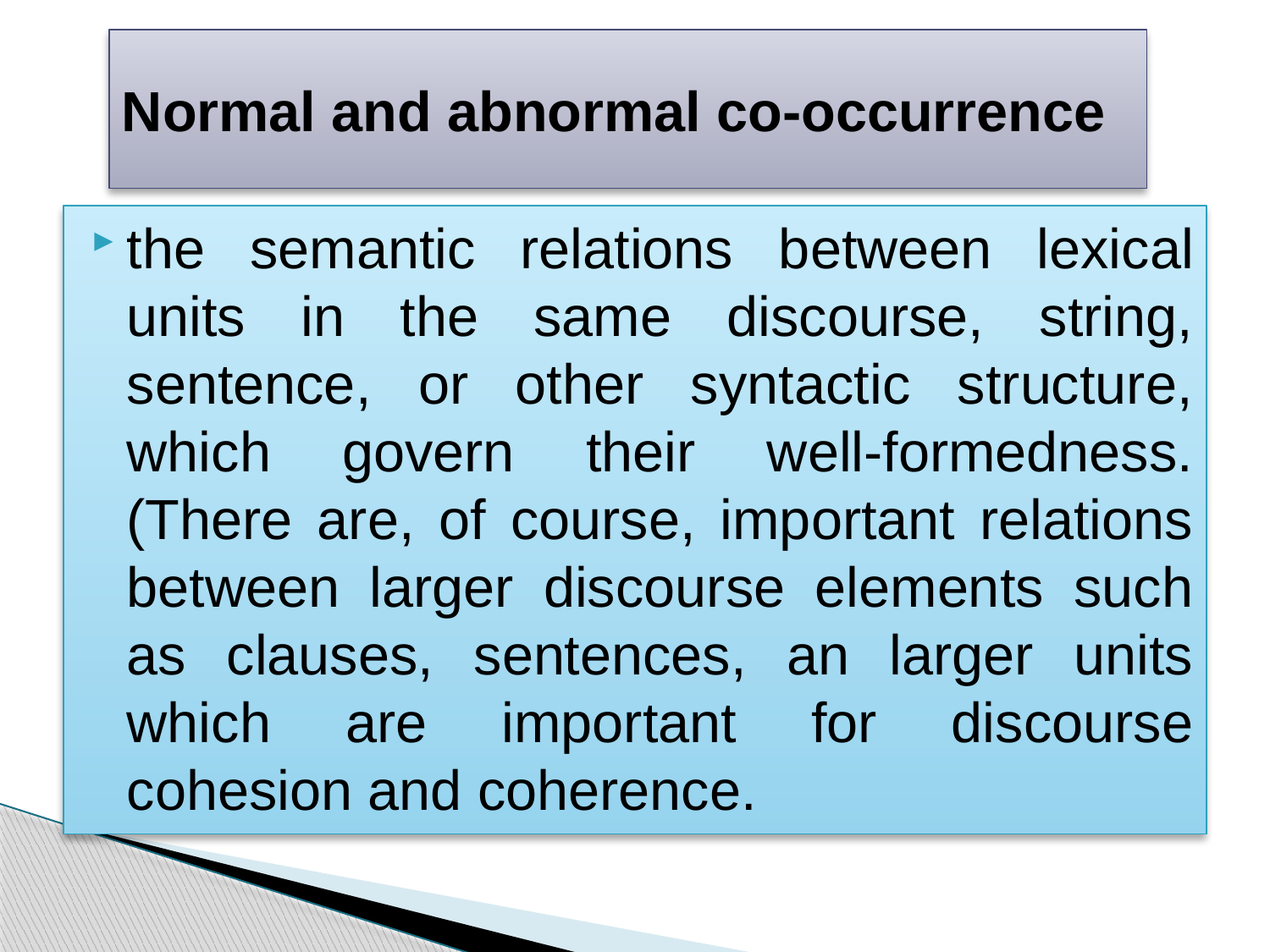

# Normal and abnormal co-occurrence
the semantic relations between lexical units in the same discourse, string, sentence, or other syntactic structure, which govern their well-formedness. (There are, of course, important relations between larger discourse elements such as clauses, sentences, an larger units which are important for discourse cohesion and coherence.